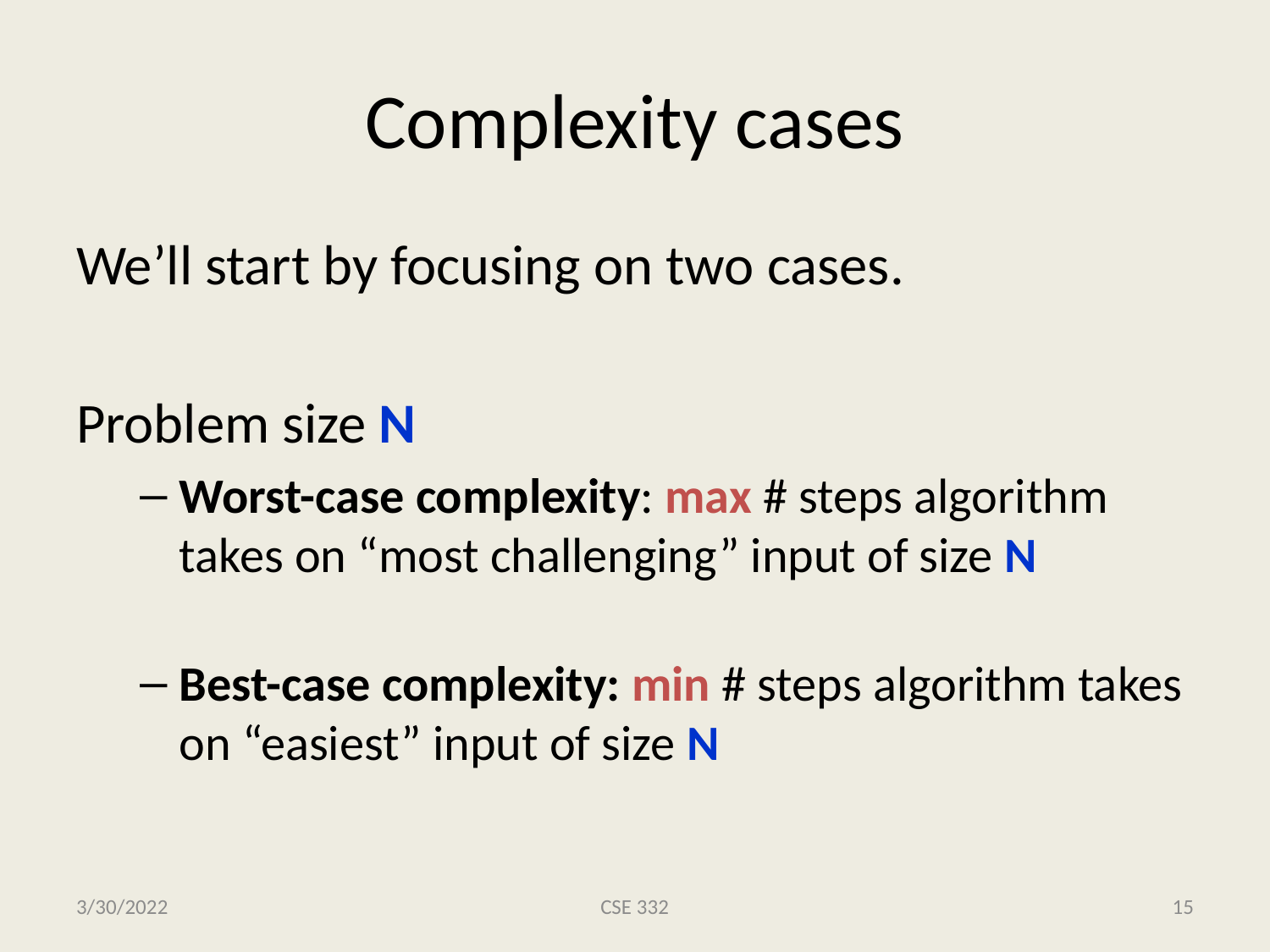

# Complexity cases
We’ll start by focusing on two cases.

Problem size N
Worst-case complexity: max # steps algorithm takes on “most challenging” input of size N
Best-case complexity: min # steps algorithm takes on “easiest” input of size N
3/30/2022
CSE 332
15